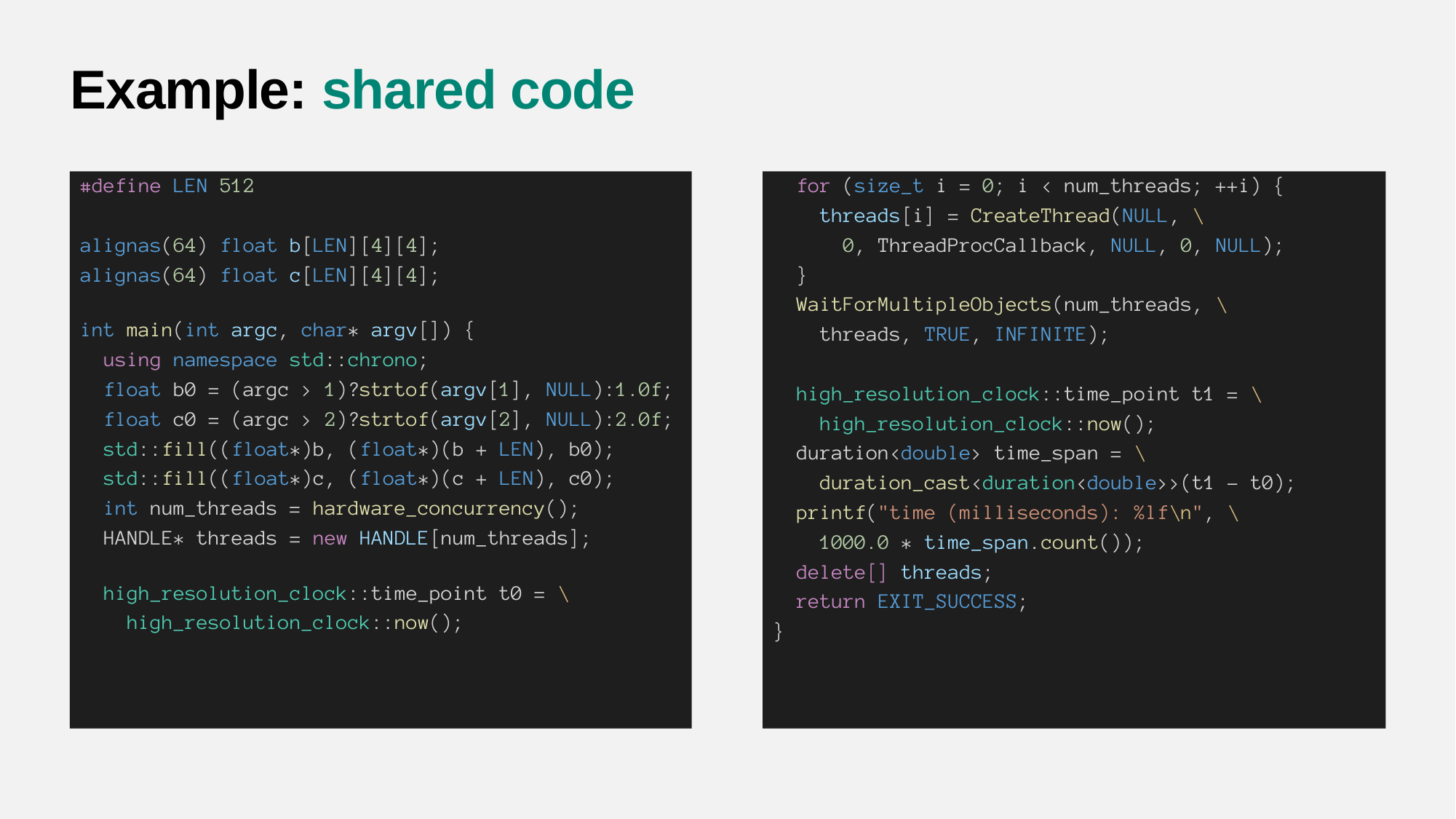

# Example: shared code
#define LEN 512

alignas(64) float b[LEN][4][4];
alignas(64) float c[LEN][4][4];
int main(int argc, char* argv[]) {
  using namespace std::chrono;
  float b0 = (argc > 1)?strtof(argv[1], NULL):1.0f;
  float c0 = (argc > 2)?strtof(argv[2], NULL):2.0f;
  std::fill((float*)b, (float*)(b + LEN), b0);
  std::fill((float*)c, (float*)(c + LEN), c0);
  int num_threads = hardware_concurrency();
  HANDLE* threads = new HANDLE[num_threads];
  high_resolution_clock::time_point t0 = \
    high_resolution_clock::now();

  for (size_t i = 0; i < num_threads; ++i) {
    threads[i] = CreateThread(NULL, \
      0, ThreadProcCallback, NULL, 0, NULL);
  }
  WaitForMultipleObjects(num_threads, \
    threads, TRUE, INFINITE);

  high_resolution_clock::time_point t1 = \
    high_resolution_clock::now();
  duration<double> time_span = \
    duration_cast<duration<double>>(t1 - t0);
  printf("time (milliseconds): %lf\n", \
    1000.0 * time_span.count());
  delete[] threads;
  return EXIT_SUCCESS;
}